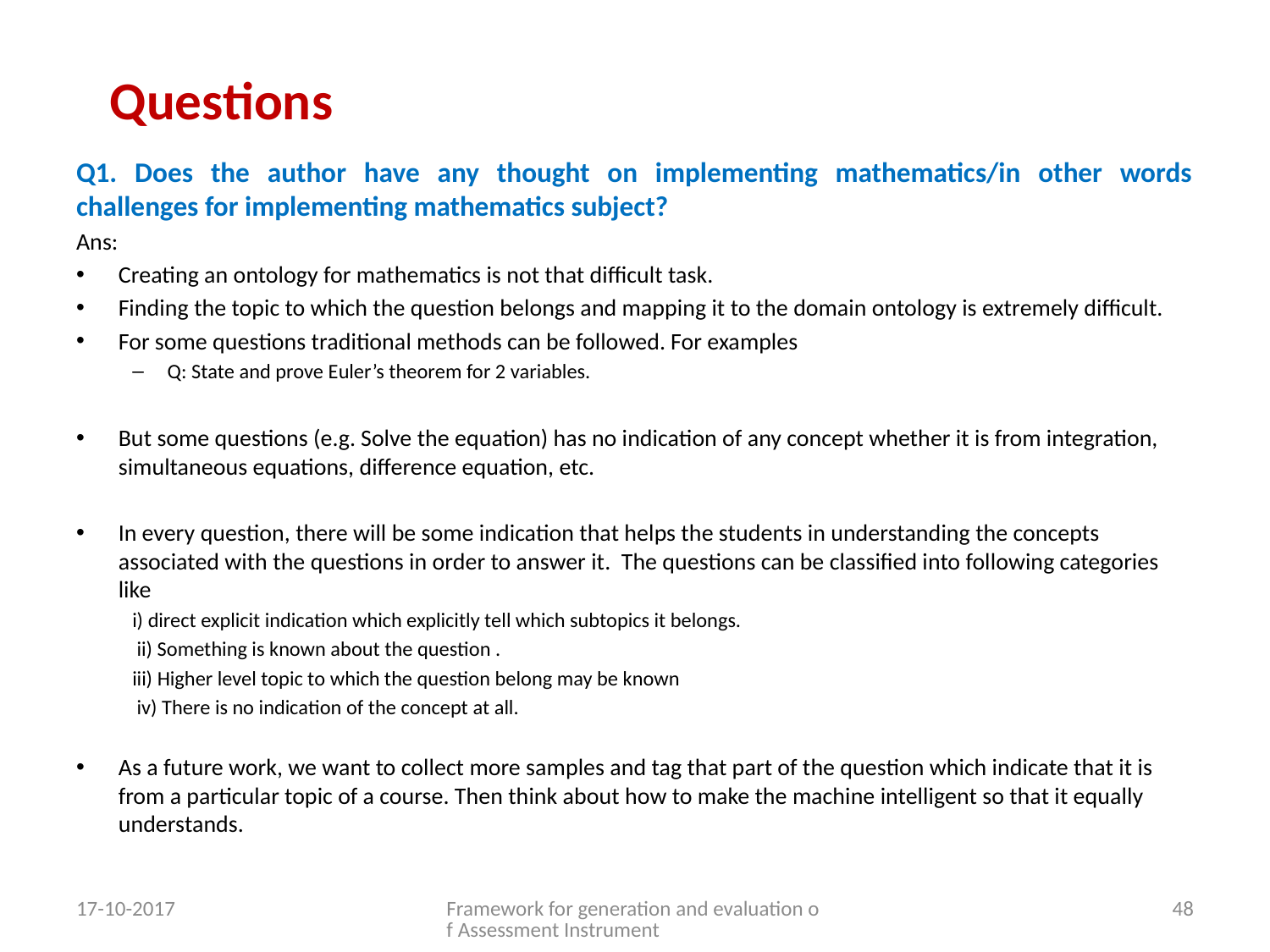

# Questions
Q1. Does the author have any thought on implementing mathematics/in other words challenges for implementing mathematics subject?
Ans:
Creating an ontology for mathematics is not that difficult task.
Finding the topic to which the question belongs and mapping it to the domain ontology is extremely difficult.
For some questions traditional methods can be followed. For examples
Q: State and prove Euler’s theorem for 2 variables.

But some questions (e.g. Solve the equation) has no indication of any concept whether it is from integration, simultaneous equations, difference equation, etc.

In every question, there will be some indication that helps the students in understanding the concepts associated with the questions in order to answer it.  The questions can be classified into following categories like
i) direct explicit indication which explicitly tell which subtopics it belongs.
 ii) Something is known about the question .
iii) Higher level topic to which the question belong may be known
 iv) There is no indication of the concept at all.

As a future work, we want to collect more samples and tag that part of the question which indicate that it is from a particular topic of a course. Then think about how to make the machine intelligent so that it equally understands.
17-10-2017
Framework for generation and evaluation of Assessment Instrument
48